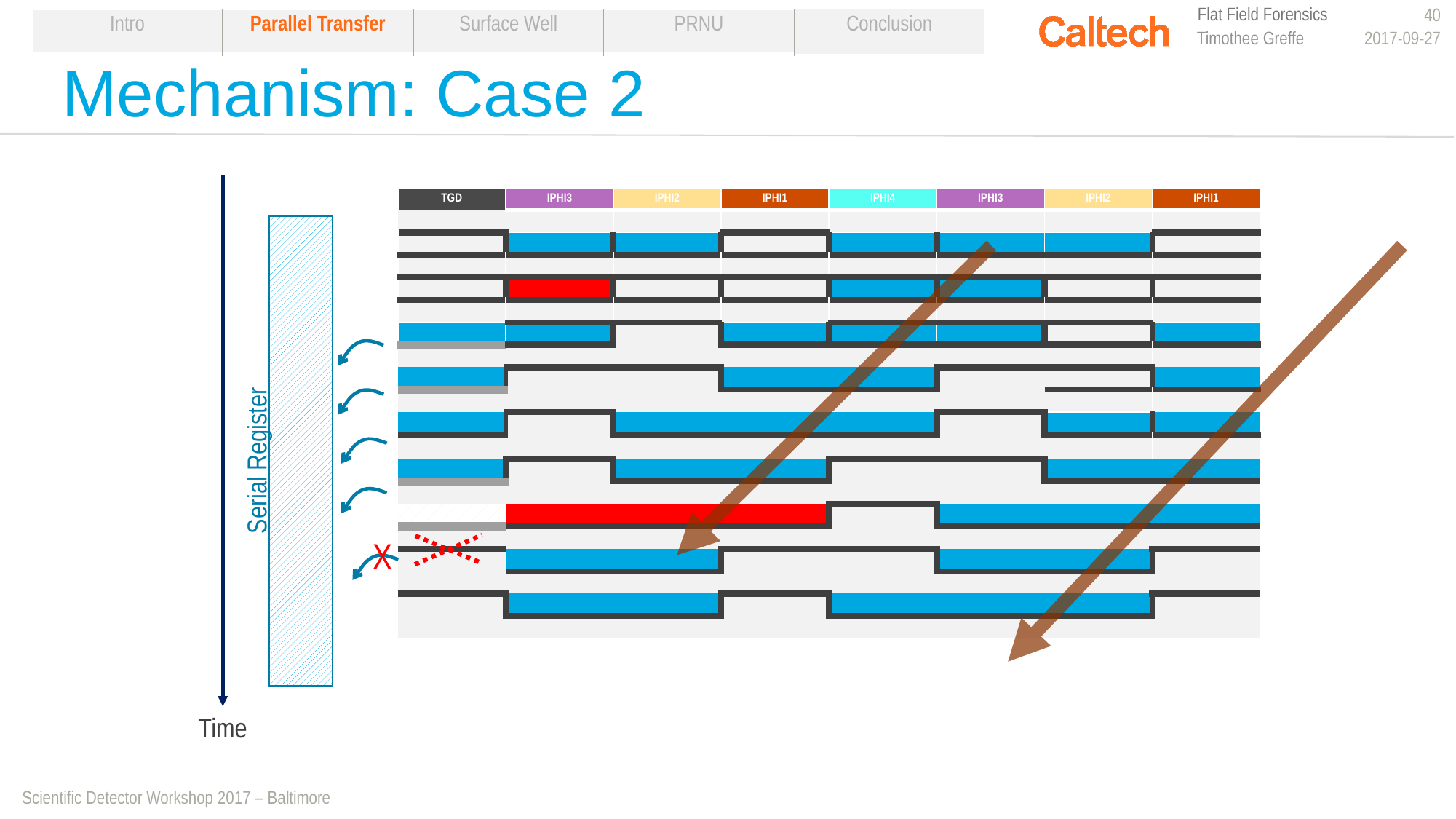

40
| Intro | Parallel Transfer | Surface Well | PRNU | Conclusion |
| --- | --- | --- | --- | --- |
Timothee Greffe
2017-09-27
# Mechanism: Case 2
| TGD | IPHI3 | IPHI2 | IPHI1 | IPHI4 | IPHI3 | IPHI2 | IPHI1 |
| --- | --- | --- | --- | --- | --- | --- | --- |
|  |  |  |  |  |  |  |  |
|  |  |  |  |  |  |  |  |
|  |  |  |  |  |  |  |  |
|  |  |  |  |  |  |  |  |
|  |  |  |  |  |  |  |  |
|  |  |  |  |  |  |  |  |
|  |  |  |  |  |  |  |  |
|  |  |  |  |  |  |  |  |
|  |  |  |  |  |  |  |  |
|  |  |  |  |  |  |  |  |
|  |  |  |  |  |  |  |  |
|  |  |  |  |  |  |  |  |
|  |  |  |  |  |  |  |  |
|  |  |  |  |  |  |  |  |
|  |  |  |  |  |  |  |  |
|  |  |  |  |  |  |  |  |
|  |  |  |  |  |  |  |  |
|  |  |  |  |  |  |  |  |
|  |  |  |  |  |  |  |  |

Serial Register

X

Time